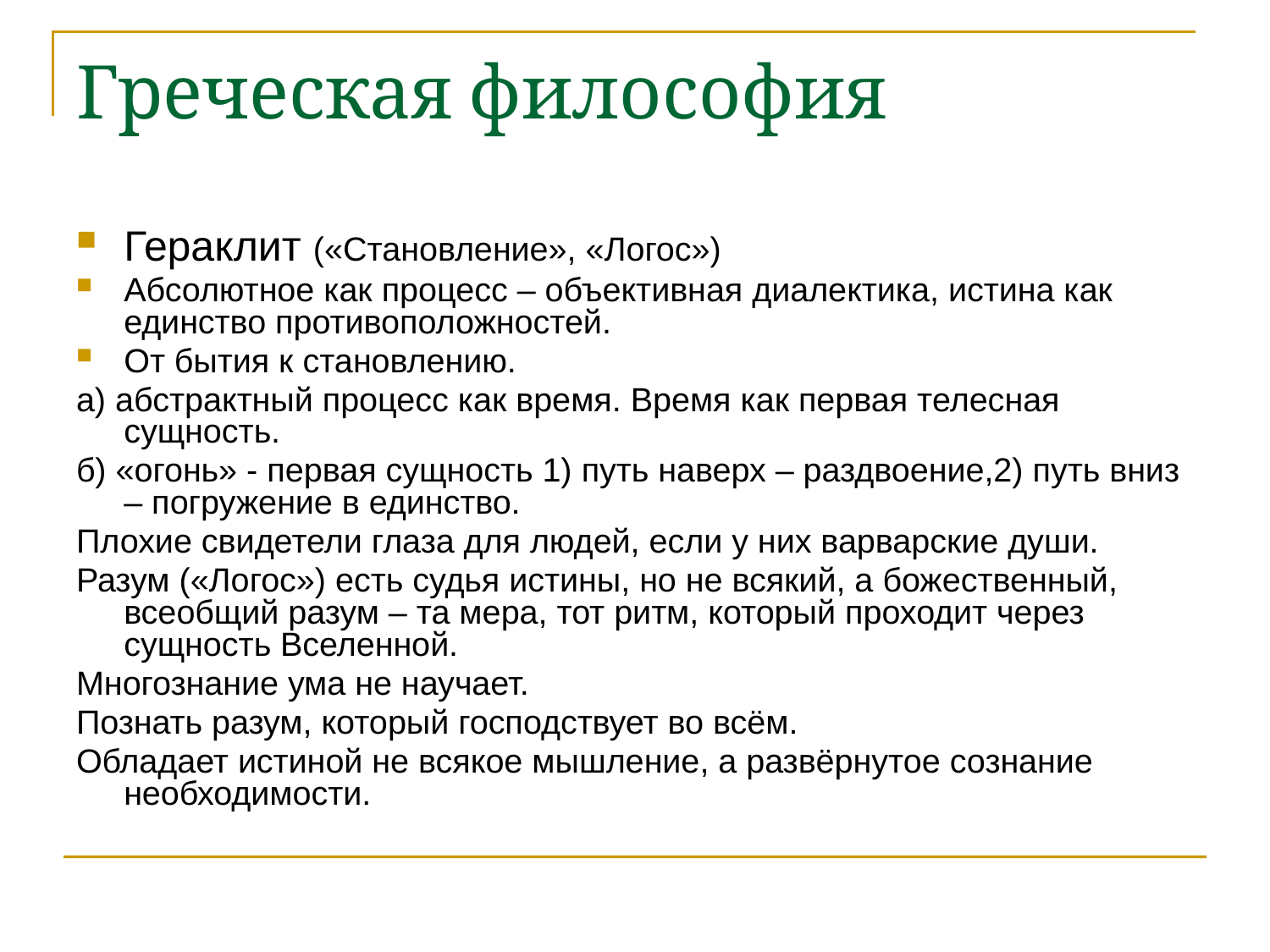

# Греческая философия
Гераклит («Становление», «Логос»)
Абсолютное как процесс – объективная диалектика, истина как единство противоположностей.
От бытия к становлению.
а) абстрактный процесс как время. Время как первая телесная сущность.
б) «огонь» - первая сущность 1) путь наверх – раздвоение,2) путь вниз – погружение в единство.
Плохие свидетели глаза для людей, если у них варварские души.
Разум («Логос») есть судья истины, но не всякий, а божественный, всеобщий разум – та мера, тот ритм, который проходит через сущность Вселенной.
Многознание ума не научает.
Познать разум, который господствует во всём.
Обладает истиной не всякое мышление, а развёрнутое сознание необходимости.